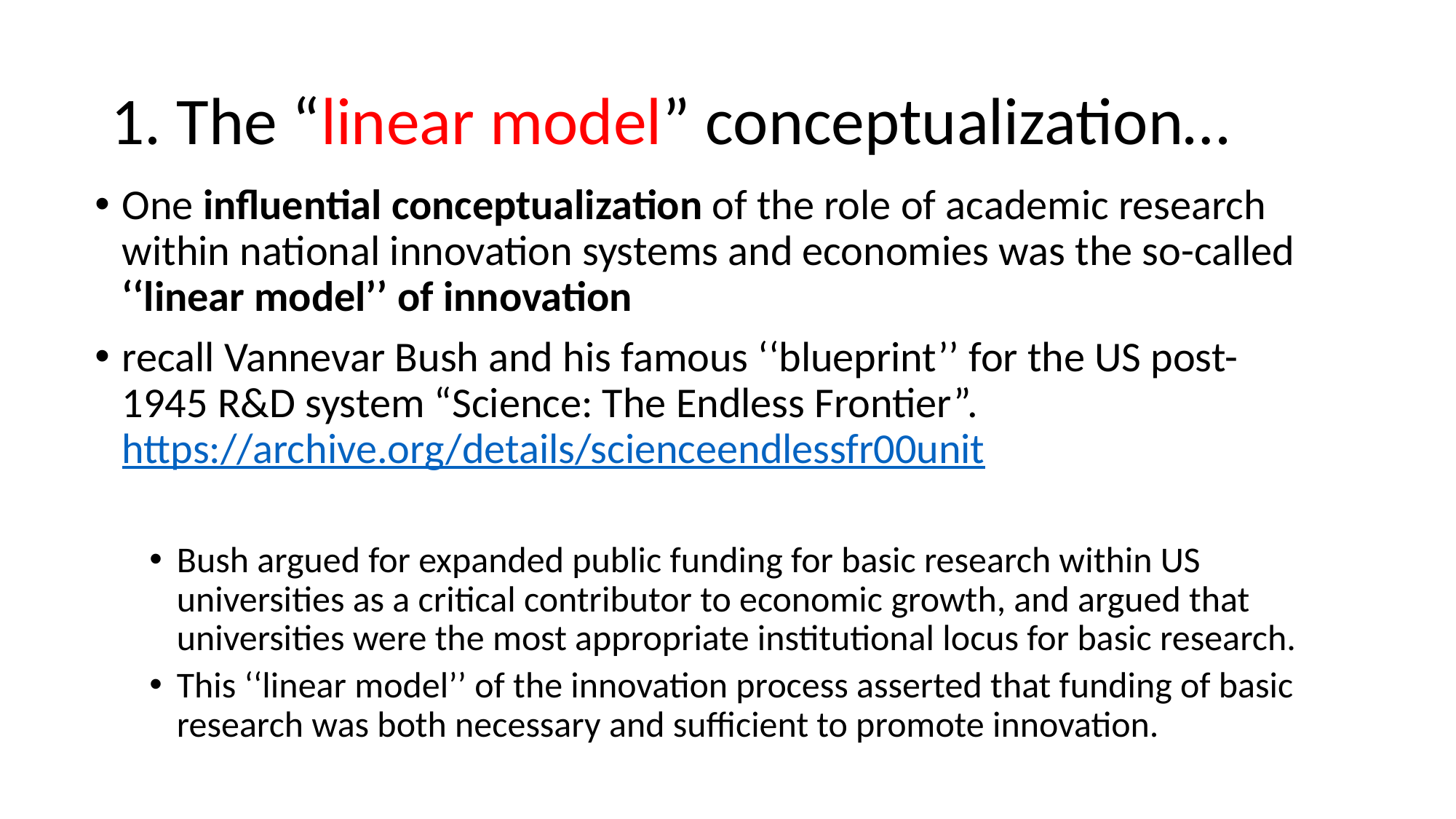

# 1. The “linear model” conceptualization…
One influential conceptualization of the role of academic research within national innovation systems and economies was the so-called ‘‘linear model’’ of innovation
recall Vannevar Bush and his famous ‘‘blueprint’’ for the US post- 1945 R&D system “Science: The Endless Frontier”. https://archive.org/details/scienceendlessfr00unit

Bush argued for expanded public funding for basic research within US universities as a critical contributor to economic growth, and argued that universities were the most appropriate institutional locus for basic research.
This ‘‘linear model’’ of the innovation process asserted that funding of basic research was both necessary and sufficient to promote innovation.